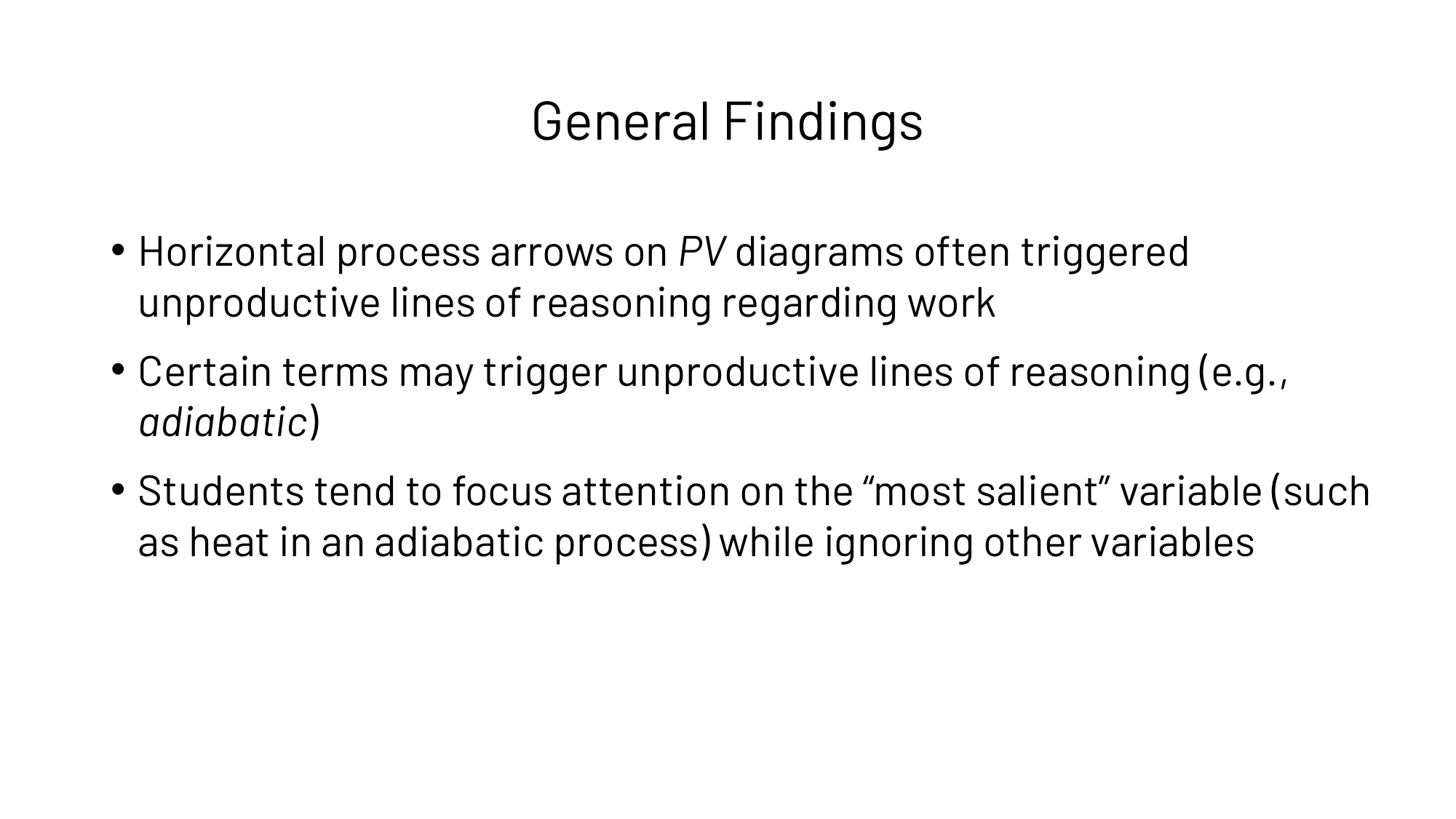

# General Findings
Horizontal process arrows on PV diagrams often triggered unproductive lines of reasoning regarding work
Certain terms may trigger unproductive lines of reasoning (e.g., adiabatic)
Students tend to focus attention on the “most salient” variable (such as heat in an adiabatic process) while ignoring other variables